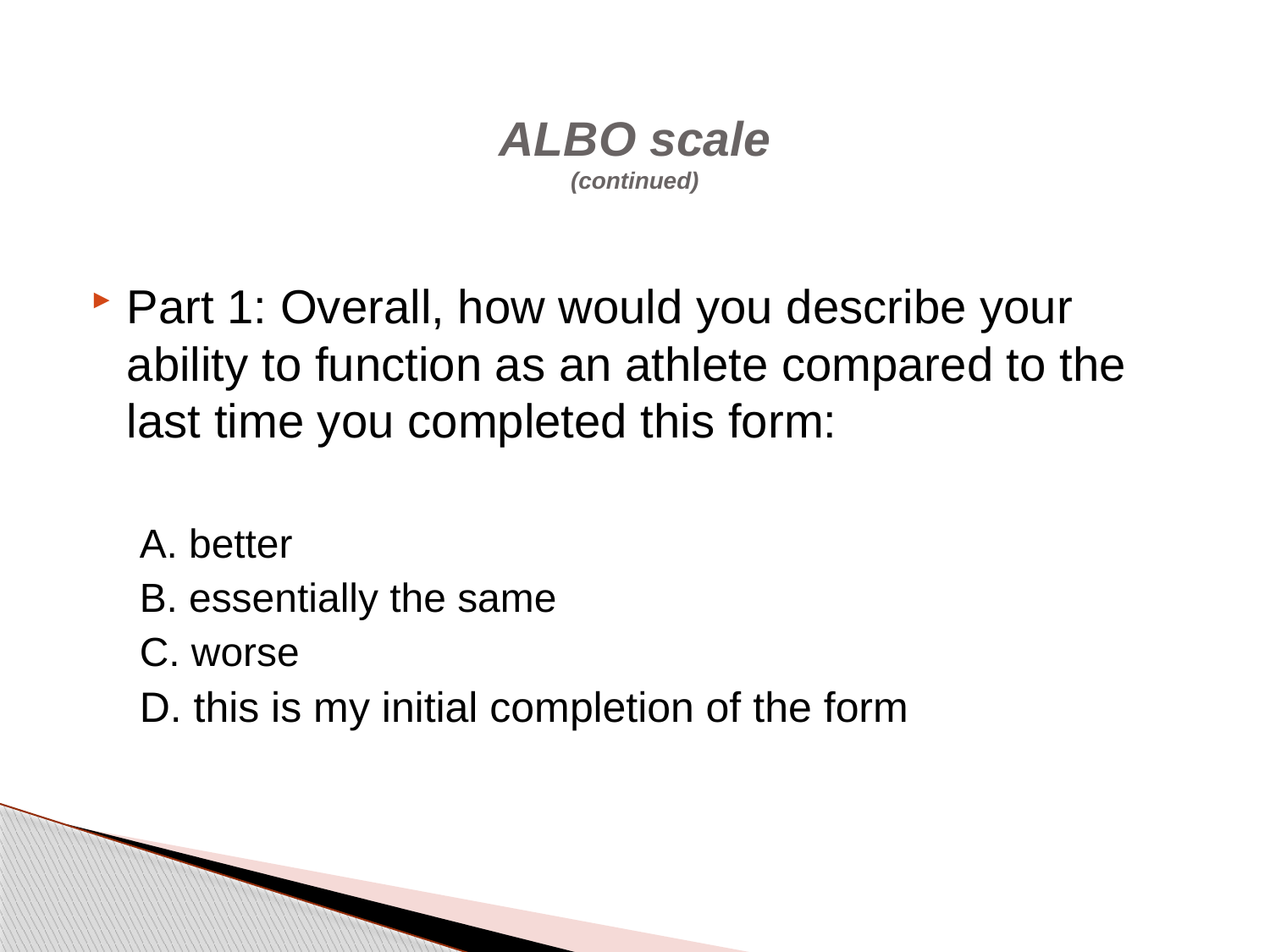

# ALBO scale (continued)

Part 1: Overall, how would you describe your ability to function as an athlete compared to the last time you completed this form:

A. better
B. essentially the same
C. worse
D. this is my initial completion of the form